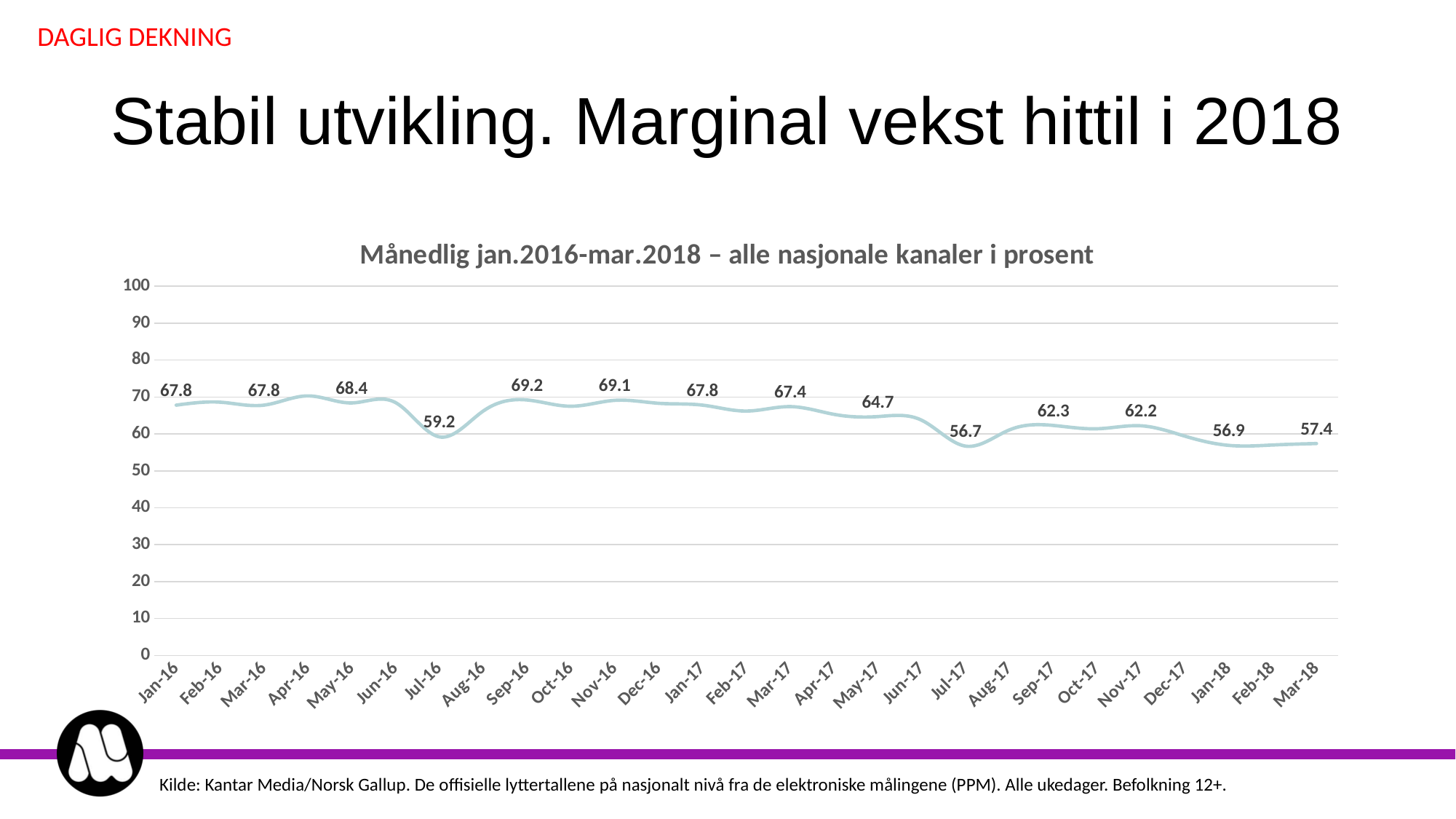

DAGLIG DEKNING
# Stabil utvikling. Marginal vekst hittil i 2018

### Chart: Månedlig jan.2016-mar.2018 – alle nasjonale kanaler i prosent

| Category | andel |
|---|---|
| 42370 | 67.8 |
| 42401 | 68.6 |
| 42430 | 67.8 |
| 42461 | 70.3 |
| 42491 | 68.4 |
| 42522 | 68.5 |
| 42552 | 59.2 |
| 42583 | 66.2 |
| 42614 | 69.2 |
| 42644 | 67.5 |
| 42675 | 69.1 |
| 42705 | 68.3 |
| 42736 | 67.8 |
| 42767 | 66.2 |
| 42795 | 67.4 |
| 42826 | 65.3 |
| 42856 | 64.7 |
| 42887 | 63.7 |
| 42917 | 56.7 |
| 42948 | 61.1 |
| 42979 | 62.3 |
| 43009 | 61.4 |
| 43040 | 62.2 |
| 43070 | 59.4 |
| 43101 | 56.9 |
| 43132 | 57.0 |
| 43160 | 57.4 |
Kilde: Kantar Media/Norsk Gallup. De offisielle lyttertallene på nasjonalt nivå fra de elektroniske målingene (PPM). Alle ukedager. Befolkning 12+.